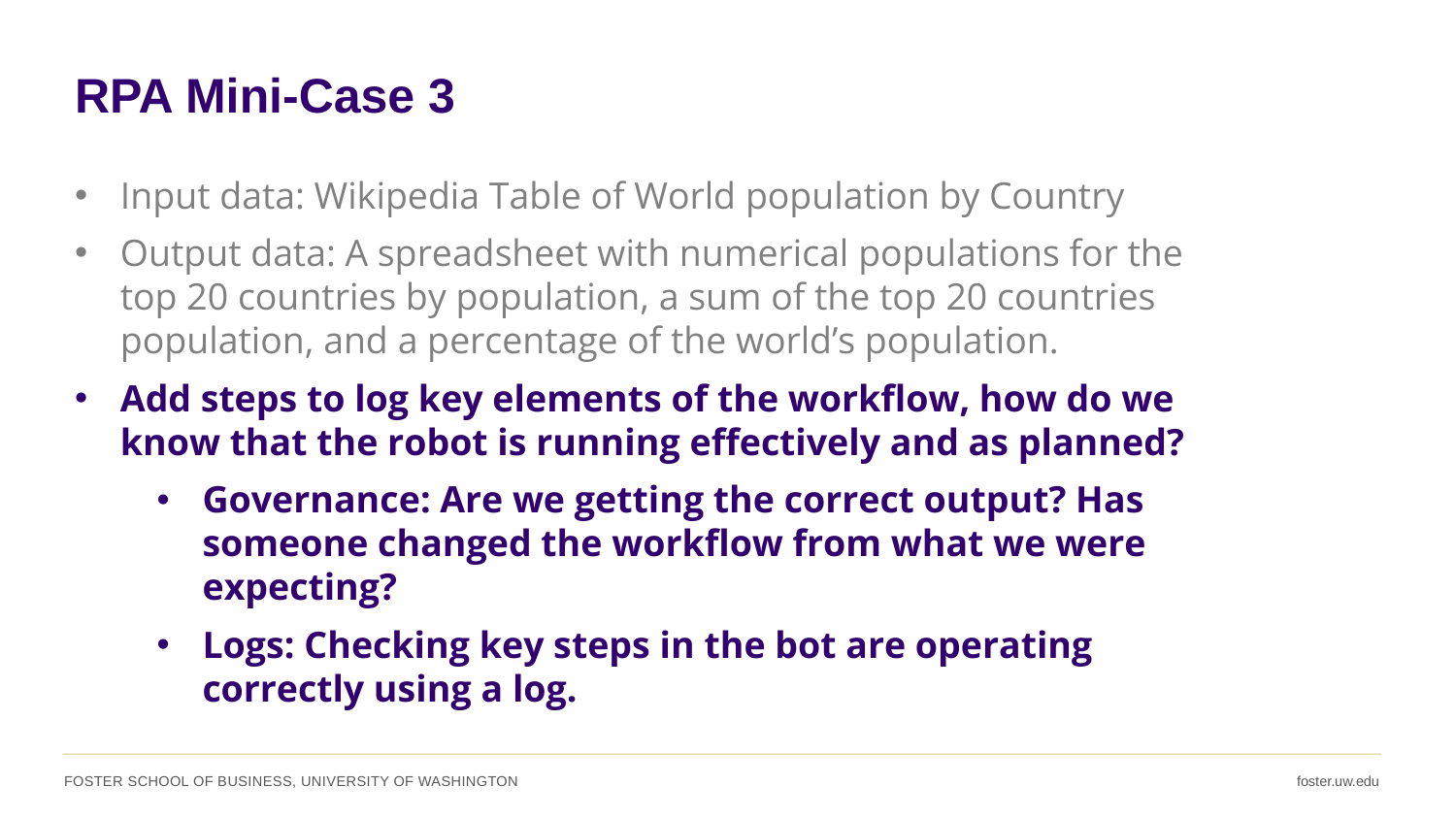

# RPA Mini-Case 3
Input data: Wikipedia Table of World population by Country
Output data: A spreadsheet with numerical populations for the top 20 countries by population, a sum of the top 20 countries population, and a percentage of the world’s population.
Add steps to log key elements of the workflow, how do we know that the robot is running effectively and as planned?
Governance: Are we getting the correct output? Has someone changed the workflow from what we were expecting?
Logs: Checking key steps in the bot are operating correctly using a log.